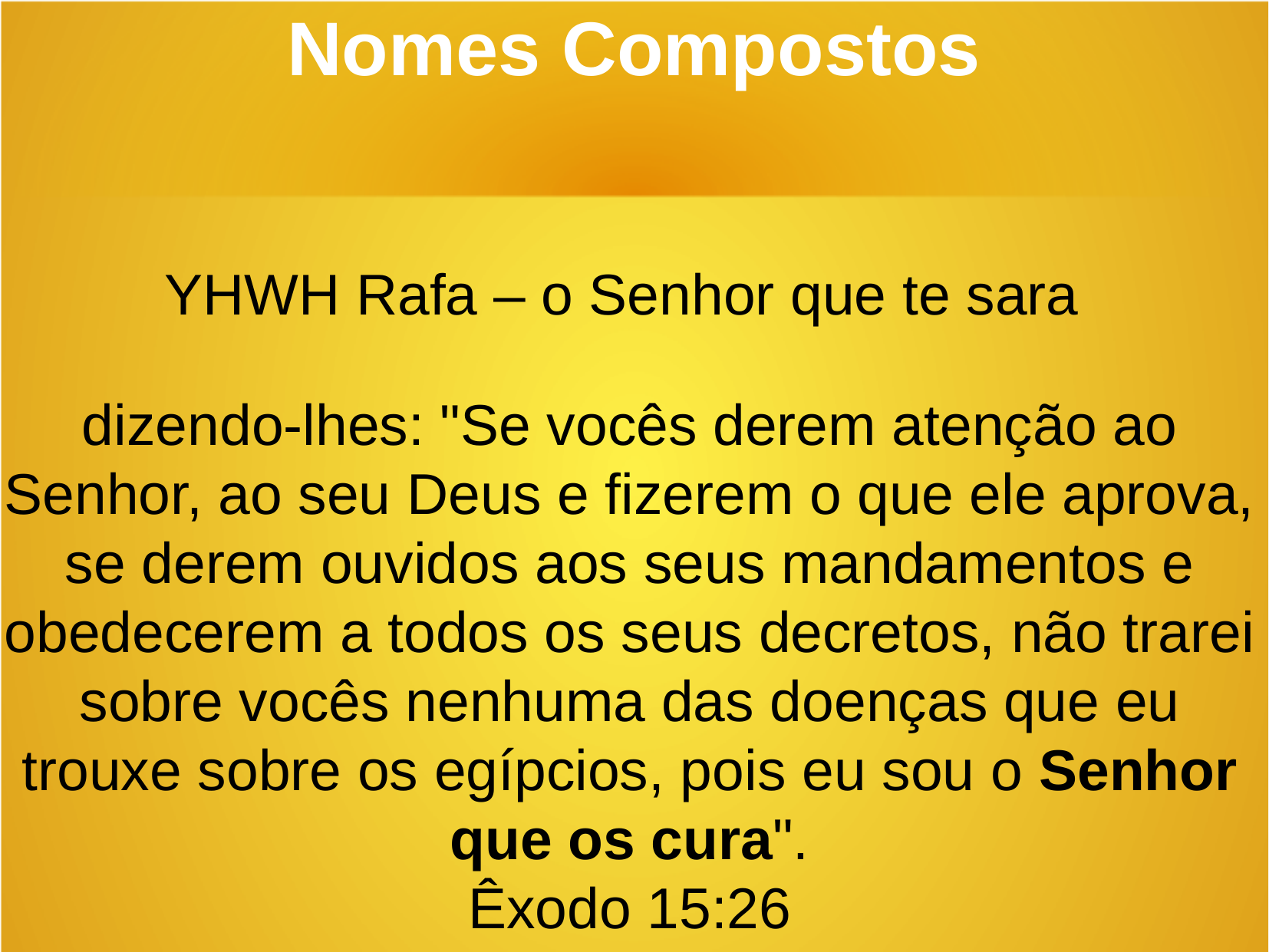

YHWH Rafa – o Senhor que te sara

dizendo-lhes: "Se vocês derem atenção ao Senhor, ao seu Deus e fizerem o que ele aprova, se derem ouvidos aos seus mandamentos e obedecerem a todos os seus decretos, não trarei sobre vocês nenhuma das doenças que eu trouxe sobre os egípcios, pois eu sou o Senhor que os cura".
Êxodo 15:26

Nomes Compostos